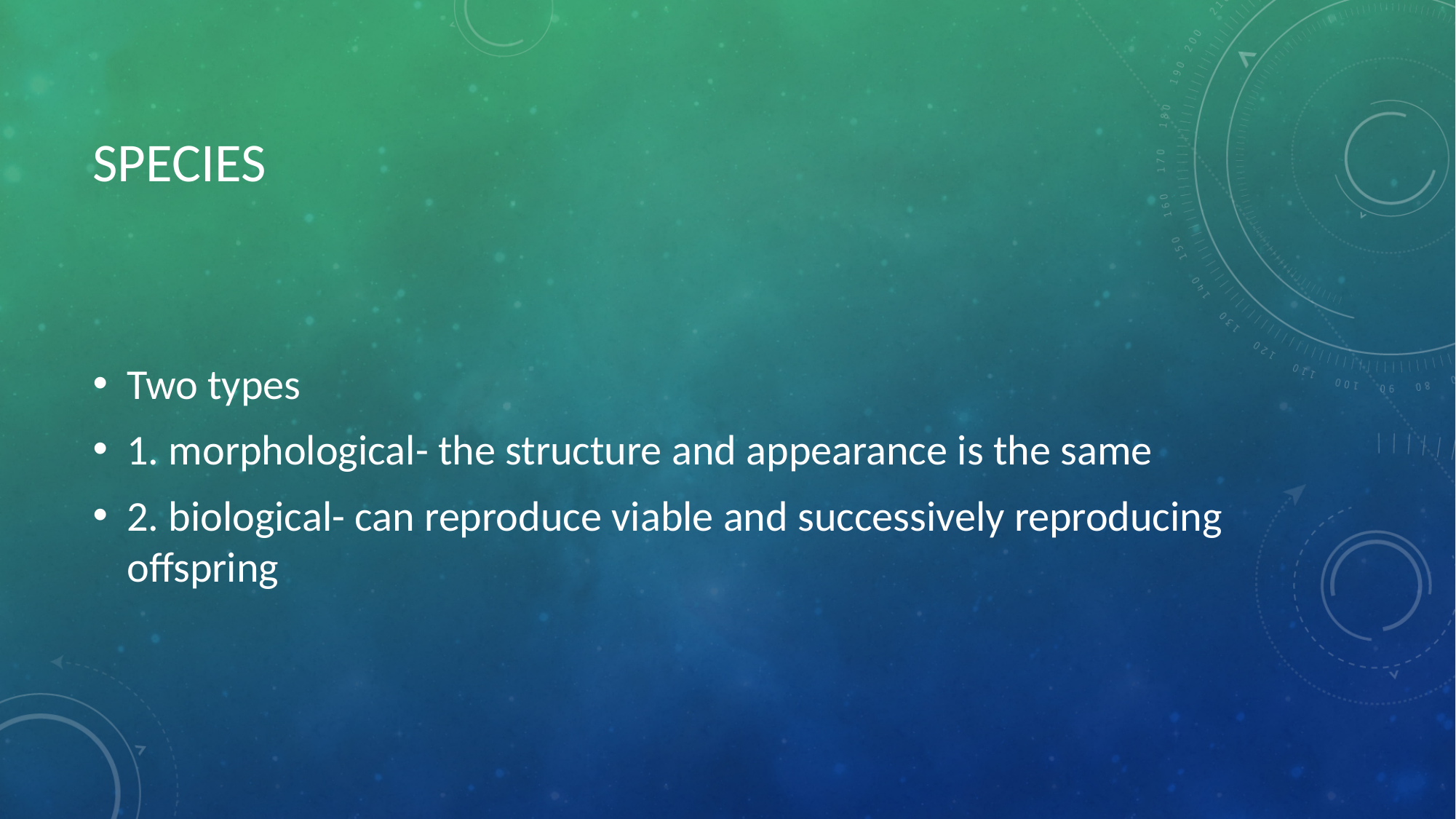

# Species
Two types
1. morphological- the structure and appearance is the same
2. biological- can reproduce viable and successively reproducing offspring